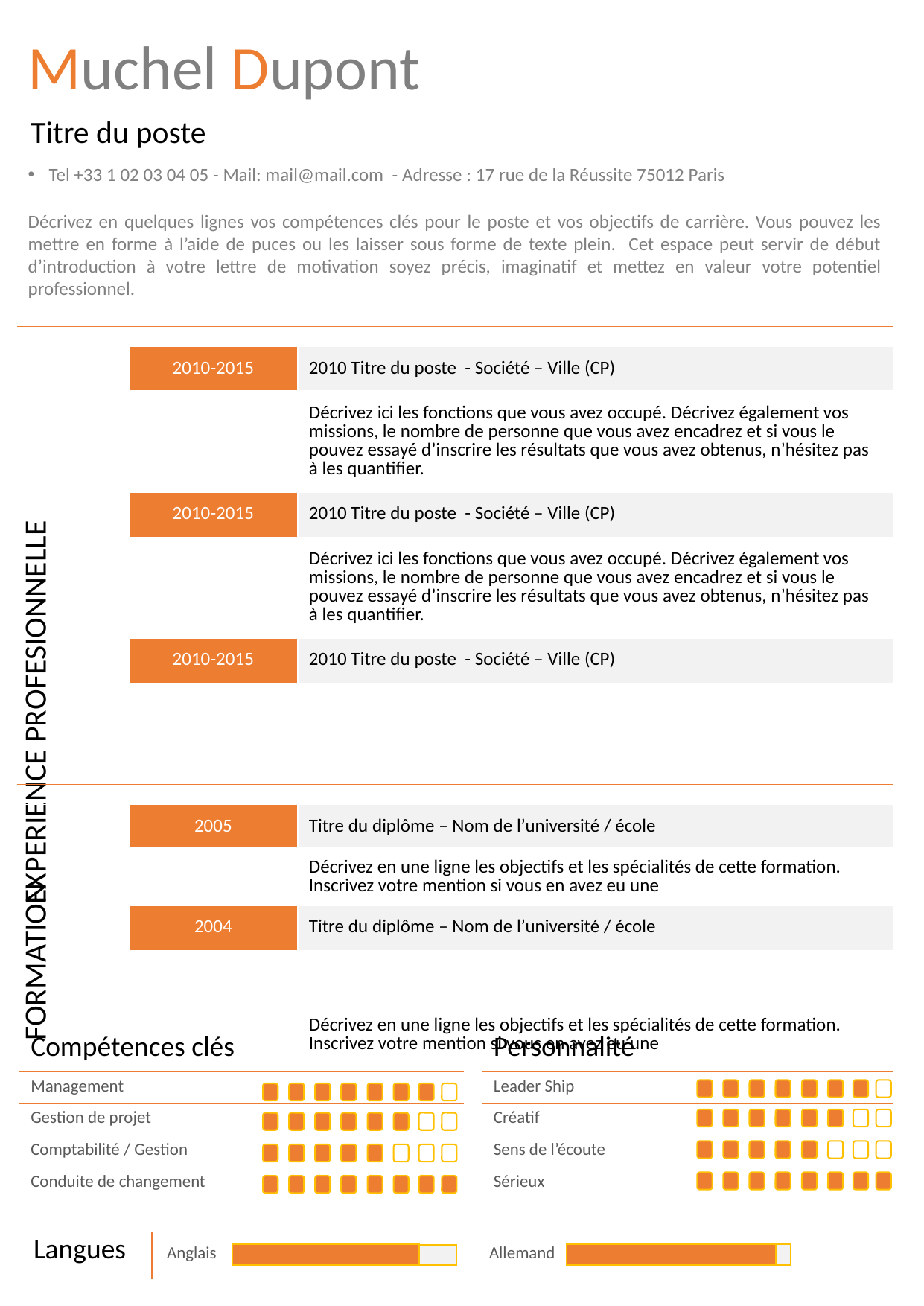

Muchel Dupont
Titre du poste
Tel +33 1 02 03 04 05 - Mail: mail@mail.com  - Adresse : 17 rue de la Réussite 75012 Paris
Décrivez en quelques lignes vos compétences clés pour le poste et vos objectifs de carrière. Vous pouvez les mettre en forme à l’aide de puces ou les laisser sous forme de texte plein.  Cet espace peut servir de début d’introduction à votre lettre de motivation soyez précis, imaginatif et mettez en valeur votre potentiel professionnel.
| EXPERIENCE PROFESIONNELLE | 2010-2015 | 2010 Titre du poste - Société – Ville (CP) |
| --- | --- | --- |
|  |  | Décrivez ici les fonctions que vous avez occupé. Décrivez également vos missions, le nombre de personne que vous avez encadrez et si vous le pouvez essayé d’inscrire les résultats que vous avez obtenus, n’hésitez pas à les quantifier. |
|  | 2010-2015 | 2010 Titre du poste - Société – Ville (CP) |
|  |  | Décrivez ici les fonctions que vous avez occupé. Décrivez également vos missions, le nombre de personne que vous avez encadrez et si vous le pouvez essayé d’inscrire les résultats que vous avez obtenus, n’hésitez pas à les quantifier. |
|  | 2010-2015 | 2010 Titre du poste - Société – Ville (CP) |
|  |  | Décrivez ici les fonctions que vous avez occupé. Décrivez également vos missions, le nombre de personne que vous avez encadrez et si vous le pouvez essayé d’inscrire les résultats que vous avez obtenus, n’hésitez pas à les quantifier. |
| FORMATION | 2005 | Titre du diplôme – Nom de l’université / école |
| --- | --- | --- |
|  |  | Décrivez en une ligne les objectifs et les spécialités de cette formation. Inscrivez votre mention si vous en avez eu une |
|  | 2004 | Titre du diplôme – Nom de l’université / école |
|  |  | Décrivez en une ligne les objectifs et les spécialités de cette formation. Inscrivez votre mention si vous en avez eu une |
| Compétences clés |
| --- |
| Management |
| Gestion de projet |
| Comptabilité / Gestion |
| Conduite de changement |
| Personnalité |
| --- |
| Leader Ship |
| Créatif |
| Sens de l’écoute |
| Sérieux |

| Langues | Anglais |  | Allemand |
| --- | --- | --- | --- |